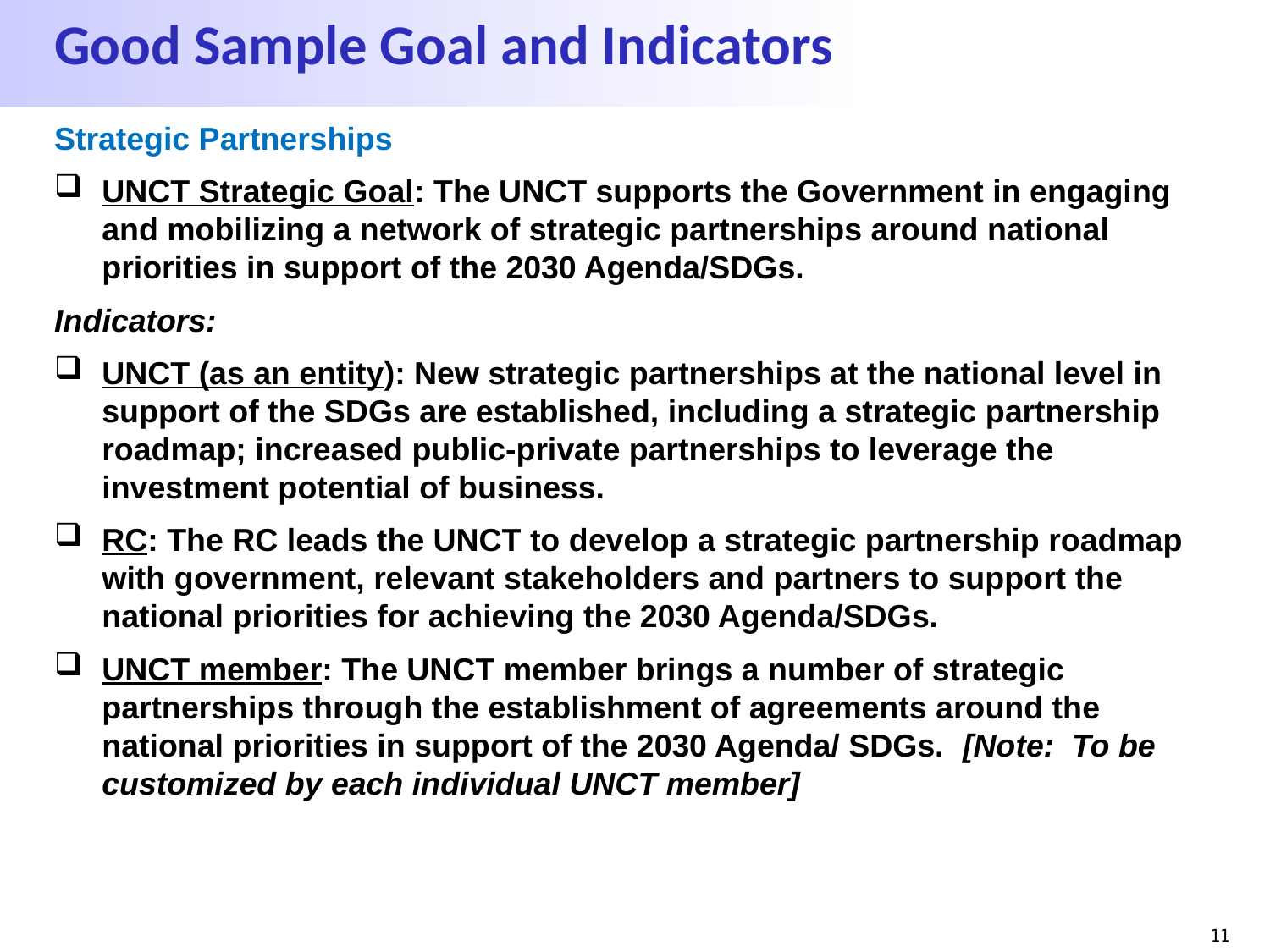

Good Sample Goal and Indicators
Strategic Partnerships

UNCT Strategic Goal: The UNCT supports the Government in engaging and mobilizing a network of strategic partnerships around national priorities in support of the 2030 Agenda/SDGs.

Indicators:

UNCT (as an entity): New strategic partnerships at the national level in support of the SDGs are established, including a strategic partnership roadmap; increased public-private partnerships to leverage the investment potential of business.

RC: The RC leads the UNCT to develop a strategic partnership roadmap with government, relevant stakeholders and partners to support the national priorities for achieving the 2030 Agenda/SDGs.

UNCT member: The UNCT member brings a number of strategic partnerships through the establishment of agreements around the national priorities in support of the 2030 Agenda/ SDGs.  [Note:  To be customized by each individual UNCT member]